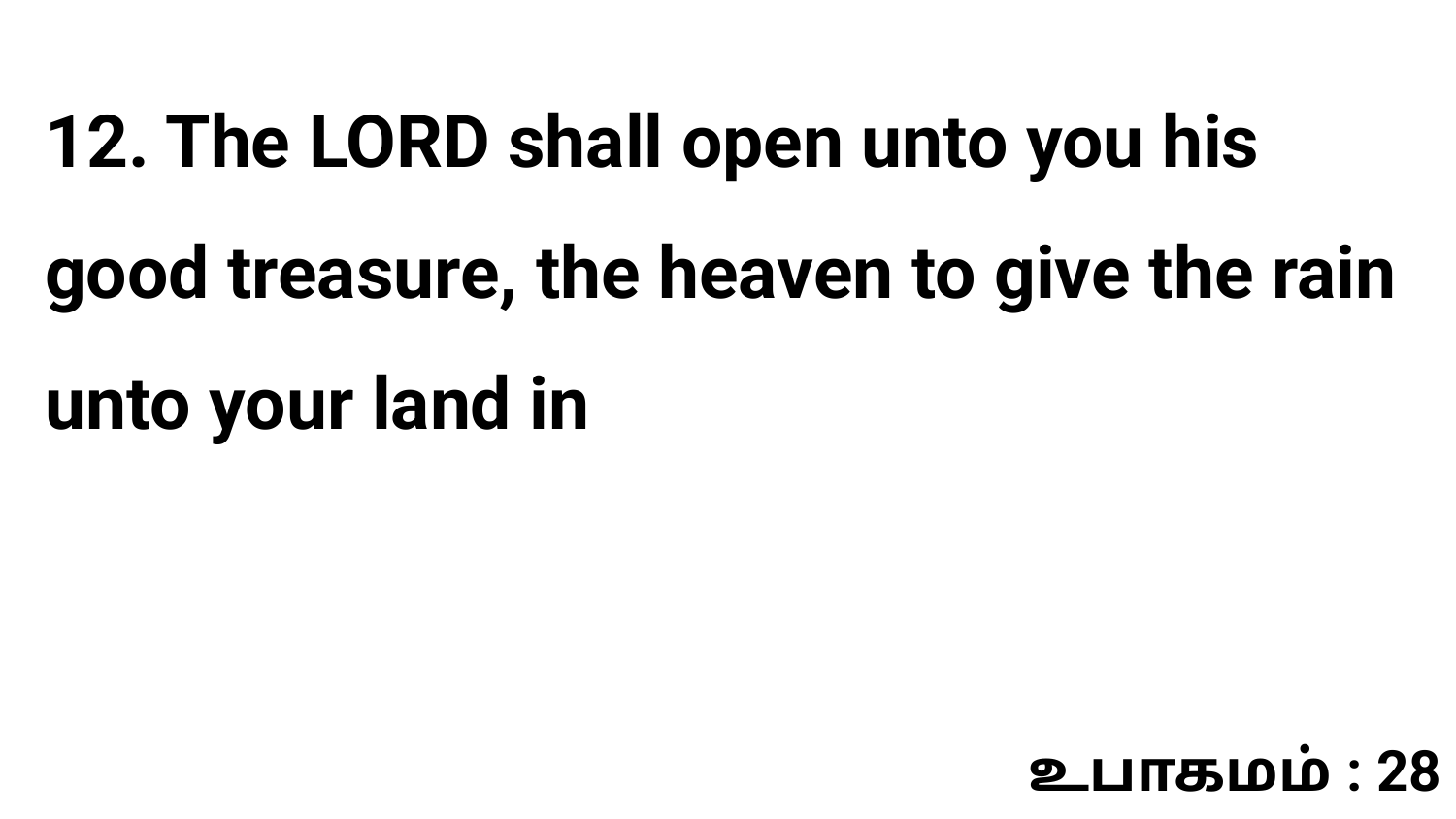

12. The LORD shall open unto you his good treasure, the heaven to give the rain unto your land in
உபாகமம் : 28